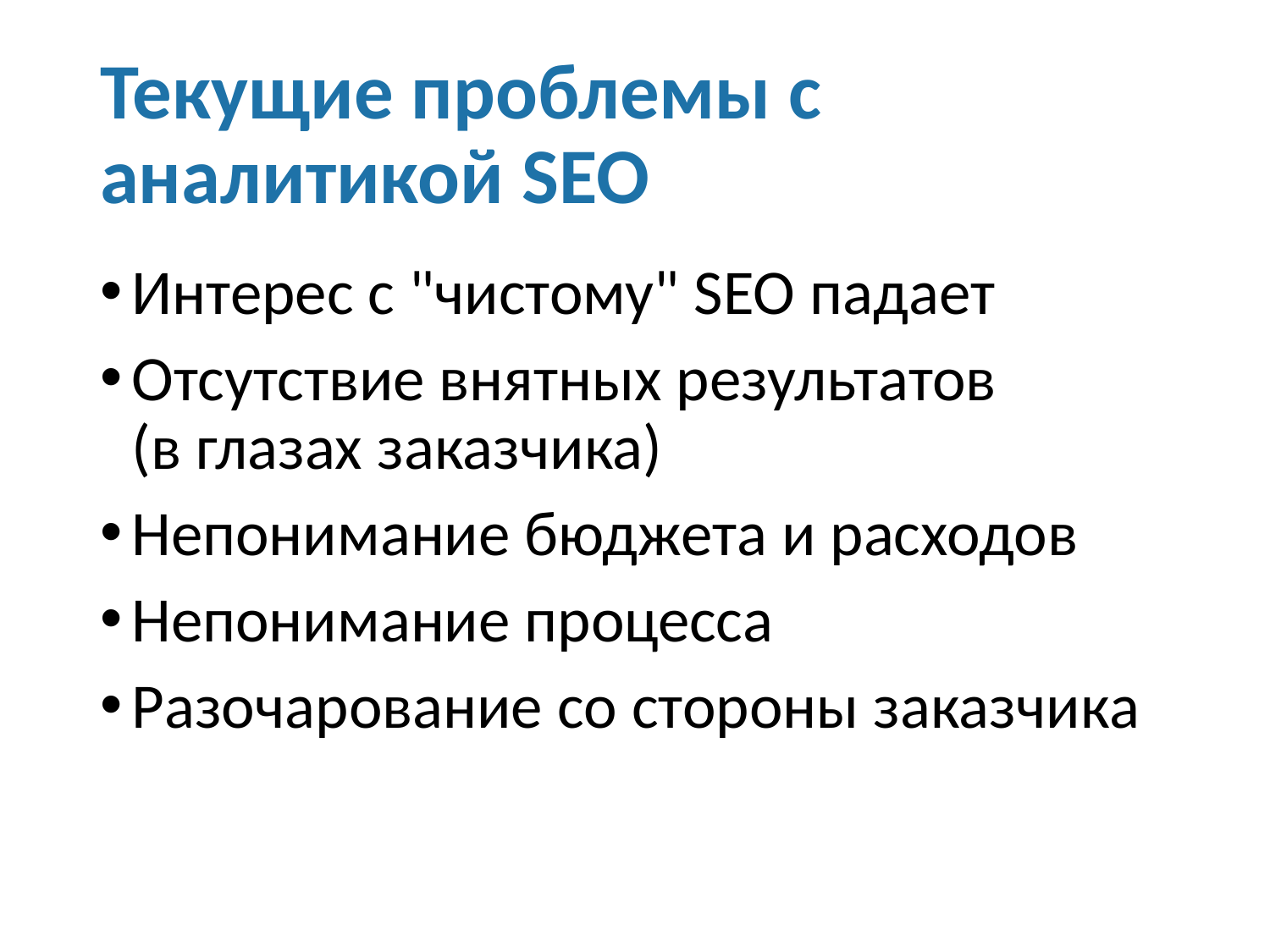

# Текущие проблемы с аналитикой SEO
Интерес с "чистому" SEO падает
Отсутствие внятных результатов
(в глазах заказчика)
Непонимание бюджета и расходов
Непонимание процесса
Разочарование со стороны заказчика